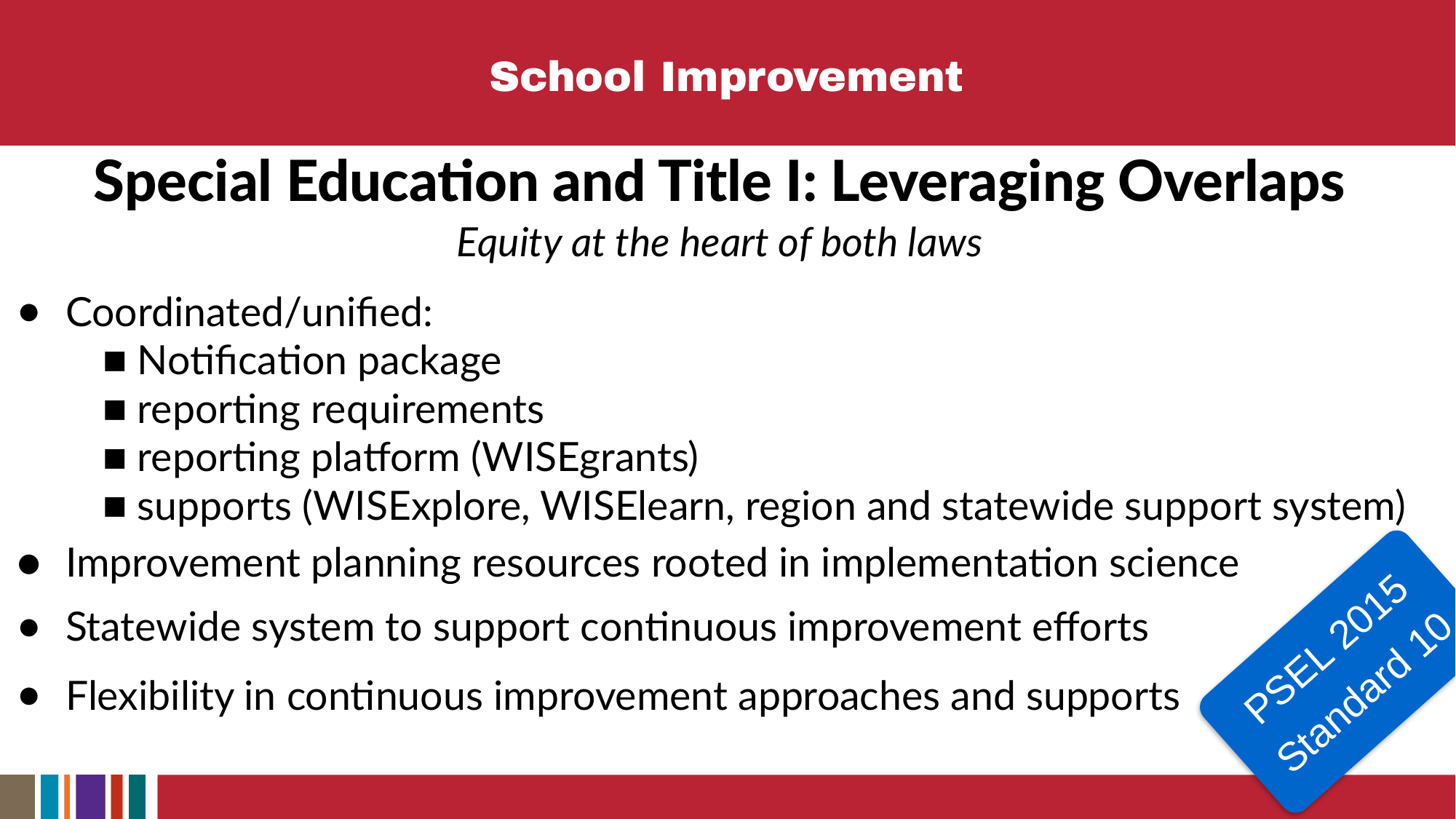

# School Improvement
Special Education and Title I: Leveraging Overlaps

Equity at the heart of both laws
Coordinated/unified:
 Notification package
 reporting requirements
 reporting platform (WISEgrants)
 supports (WISExplore, WISElearn, region and statewide support system)

Improvement planning resources rooted in implementation science
Statewide system to support continuous improvement efforts
Flexibility in continuous improvement approaches and supports

PSEL 2015
Standard 10